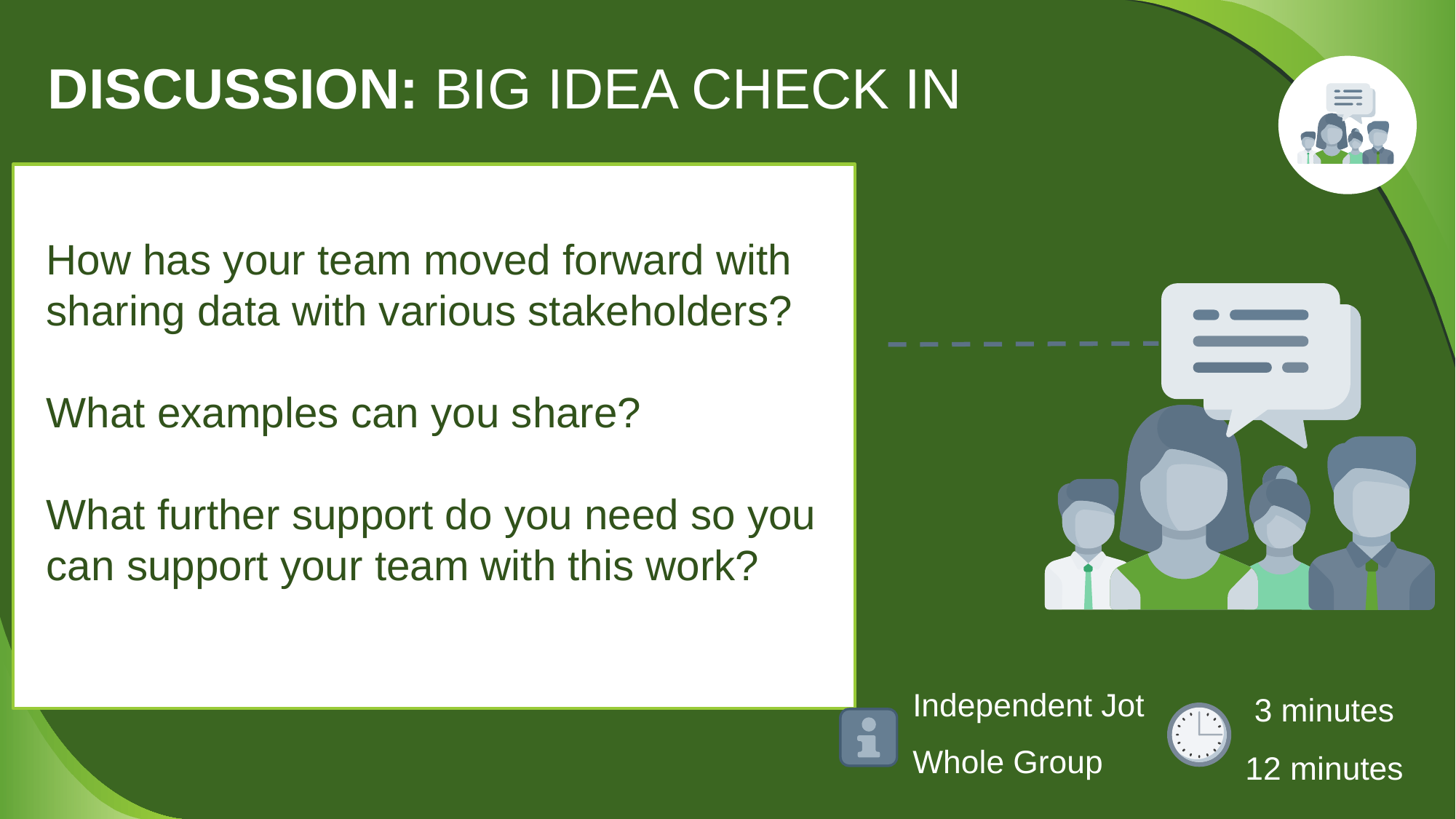

# DISCUSSION: BIG IDEA CHECK IN

How has your team moved forward with sharing data with various stakeholders?

What examples can you share?

What further support do you need so you can support your team with this work?

 3 minutes
12 minutes
Independent Jot

Whole Group